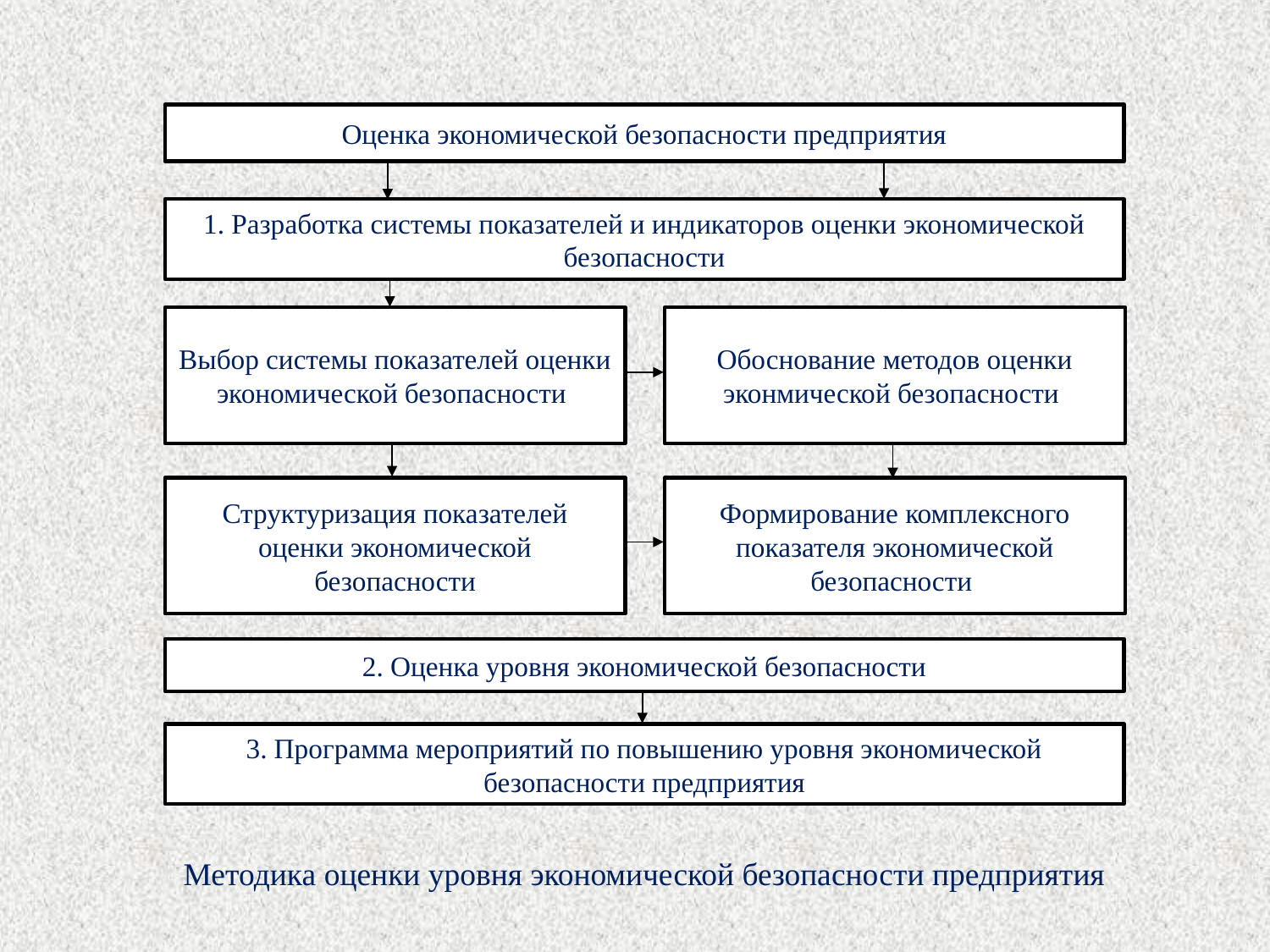

Оценка экономической безопасности предприятия
1. Разработка системы показателей и индикаторов оценки экономической безопасности
Выбор системы показателей оценки экономической безопасности
Обоснование методов оценки эконмической безопасности
Структуризация показателей оценки экономической безопасности
Формирование комплексного показателя экономической безопасности
2. Оценка уровня экономической безопасности
3. Программа мероприятий по повышению уровня экономической безопасности предприятия

Методика оценки уровня экономической безопасности предприятия